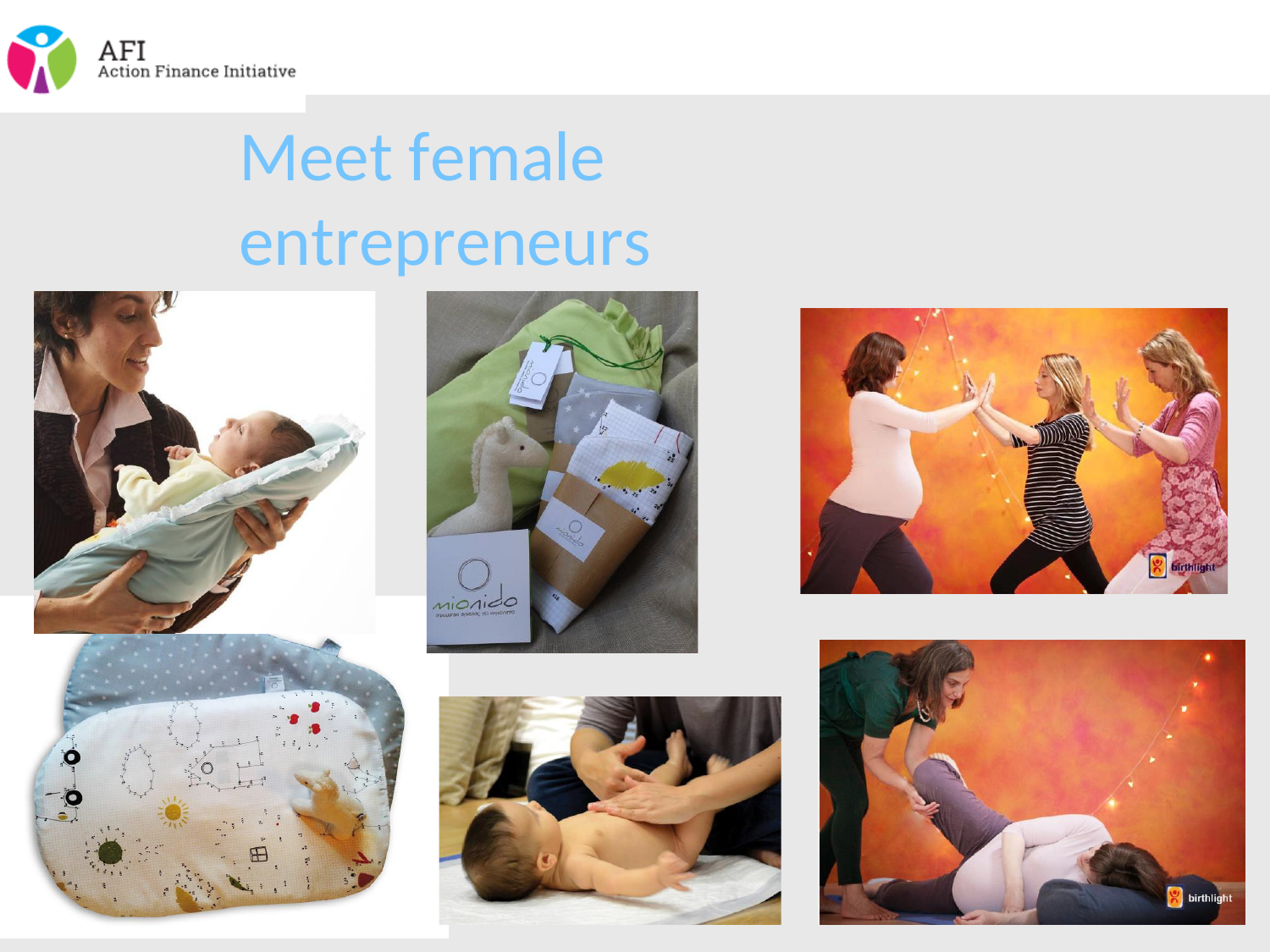

# Meet female entrepreneurs

5

AFI - Action Finance Initiative